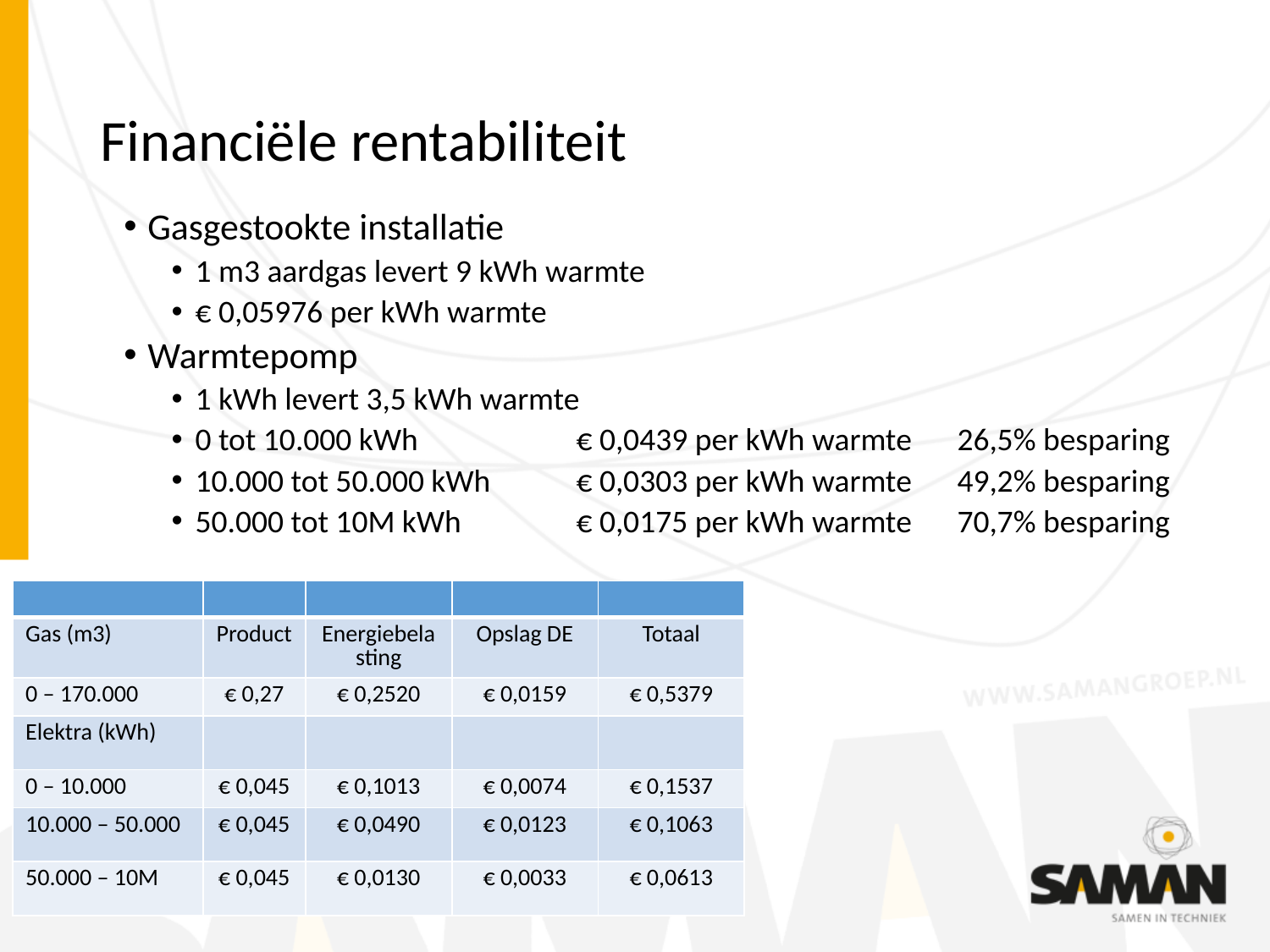

# Financiële rentabiliteit
Gasgestookte installatie
1 m3 aardgas levert 9 kWh warmte
€ 0,05976 per kWh warmte
Warmtepomp
1 kWh levert 3,5 kWh warmte
0 tot 10.000 kWh		€ 0,0439 per kWh warmte	26,5% besparing
10.000 tot 50.000 kWh	€ 0,0303 per kWh warmte	49,2% besparing
50.000 tot 10M kWh	€ 0,0175 per kWh warmte	70,7% besparing

|  |  |  |  |  |
| --- | --- | --- | --- | --- |
| Gas (m3) | Product | Energiebelasting | Opslag DE | Totaal |
| 0 – 170.000 | € 0,27 | € 0,2520 | € 0,0159 | € 0,5379 |
| Elektra (kWh) |  |  |  |  |
| 0 – 10.000 | € 0,045 | € 0,1013 | € 0,0074 | € 0,1537 |
| 10.000 – 50.000 | € 0,045 | € 0,0490 | € 0,0123 | € 0,1063 |
| 50.000 – 10M | € 0,045 | € 0,0130 | € 0,0033 | € 0,0613 |